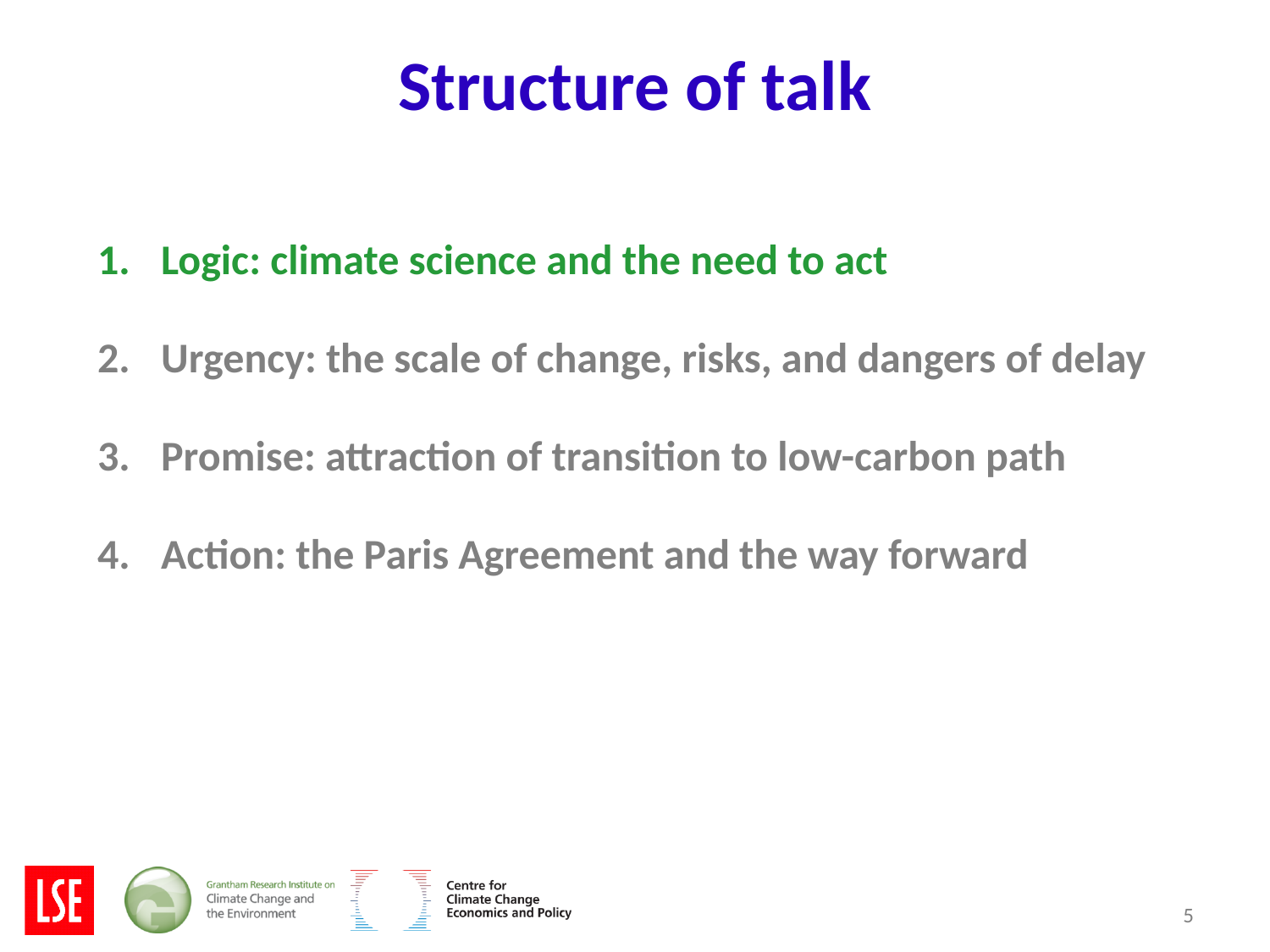

# Structure of talk
Logic: climate science and the need to act

Urgency: the scale of change, risks, and dangers of delay

Promise: attraction of transition to low-carbon path

Action: the Paris Agreement and the way forward